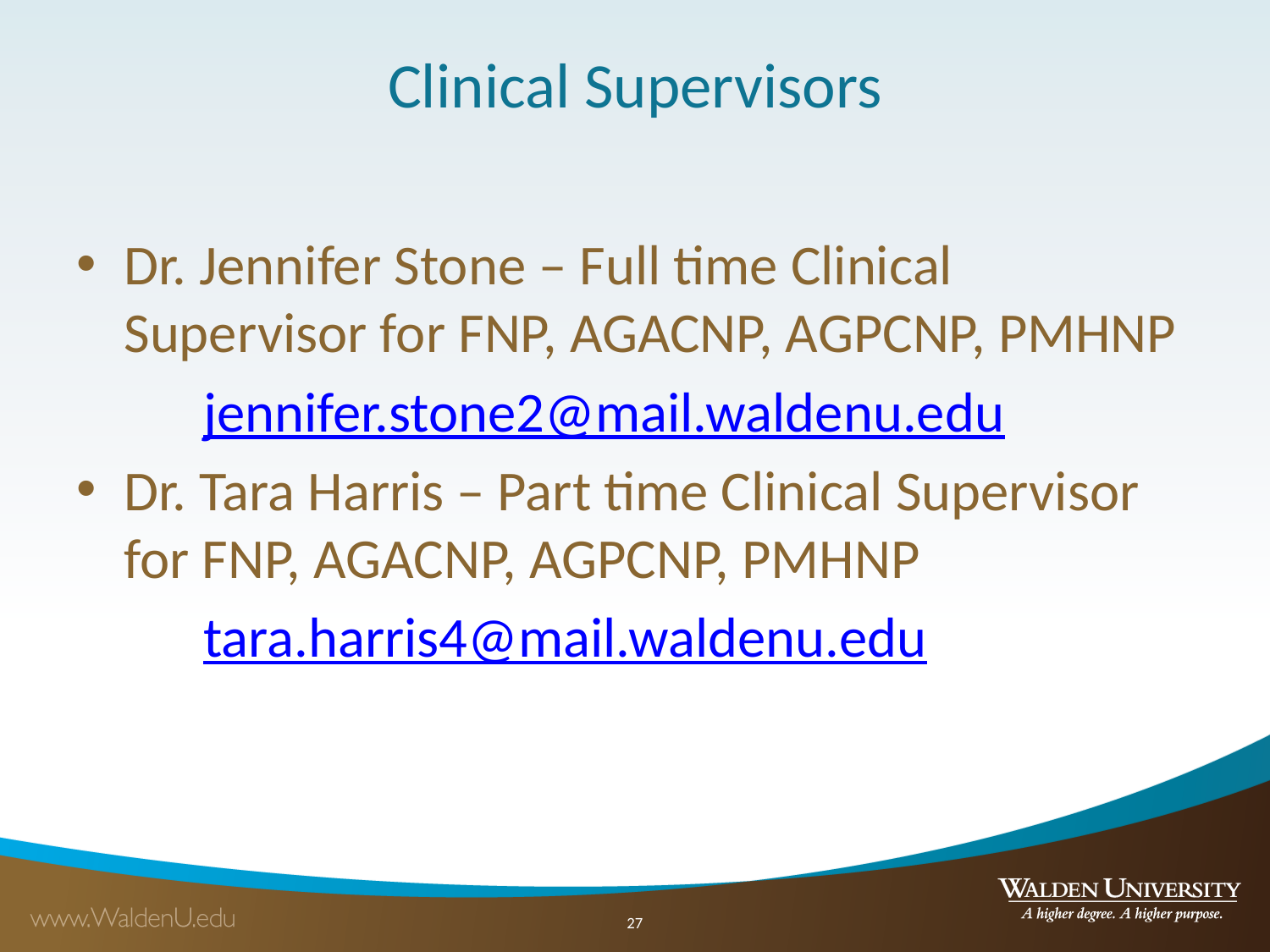

# Clinical Supervisors
Dr. Jennifer Stone – Full time Clinical Supervisor for FNP, AGACNP, AGPCNP, PMHNP
	jennifer.stone2@mail.waldenu.edu
Dr. Tara Harris – Part time Clinical Supervisor for FNP, AGACNP, AGPCNP, PMHNP
	tara.harris4@mail.waldenu.edu

27